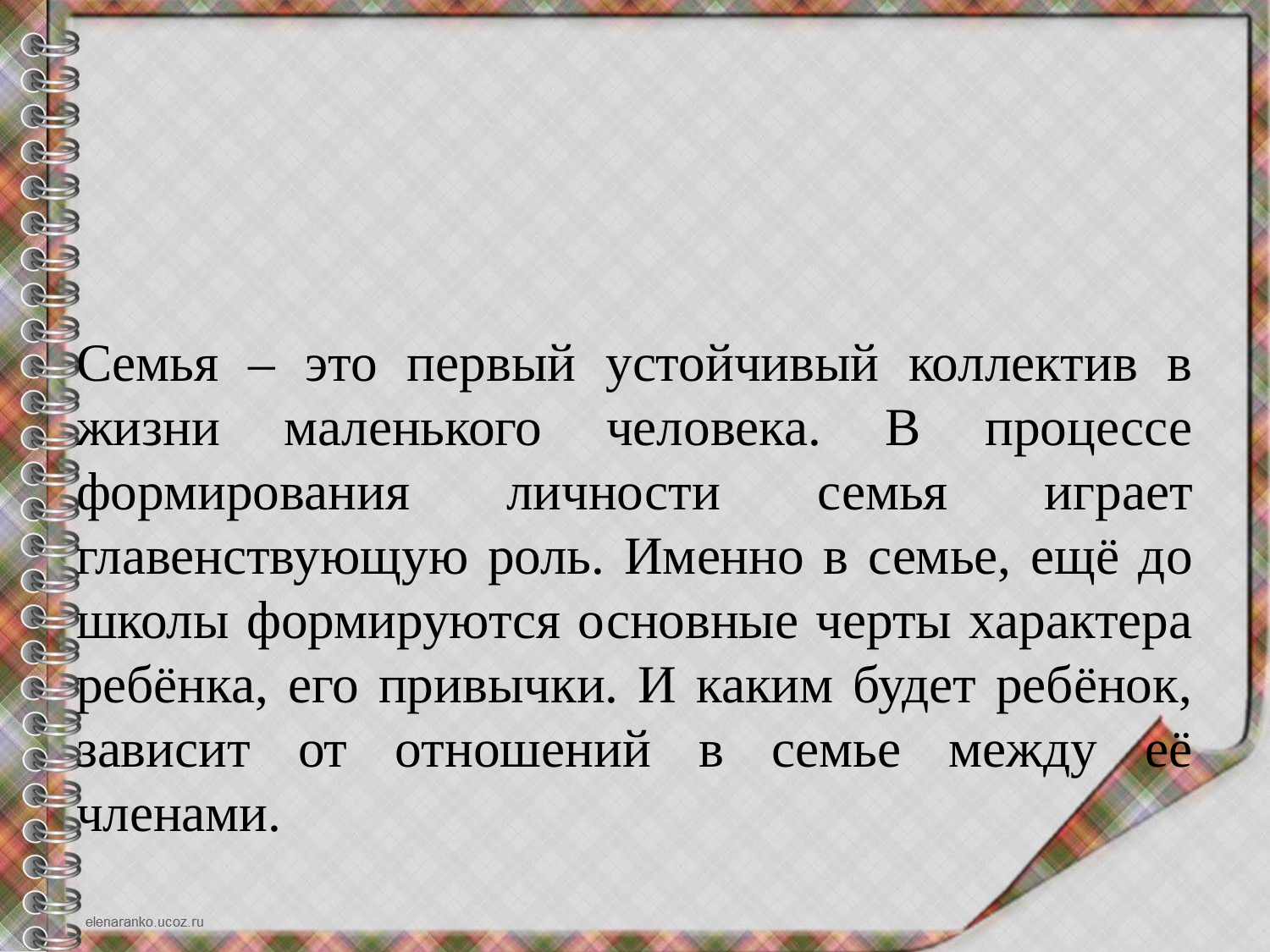

#

Семья – это первый устойчивый коллектив в жизни маленького человека. В процессе формирования личности семья играет главенствующую роль. Именно в семье, ещё до школы формируются основные черты характера ребёнка, его привычки. И каким будет ребёнок, зависит от отношений в семье между её членами.